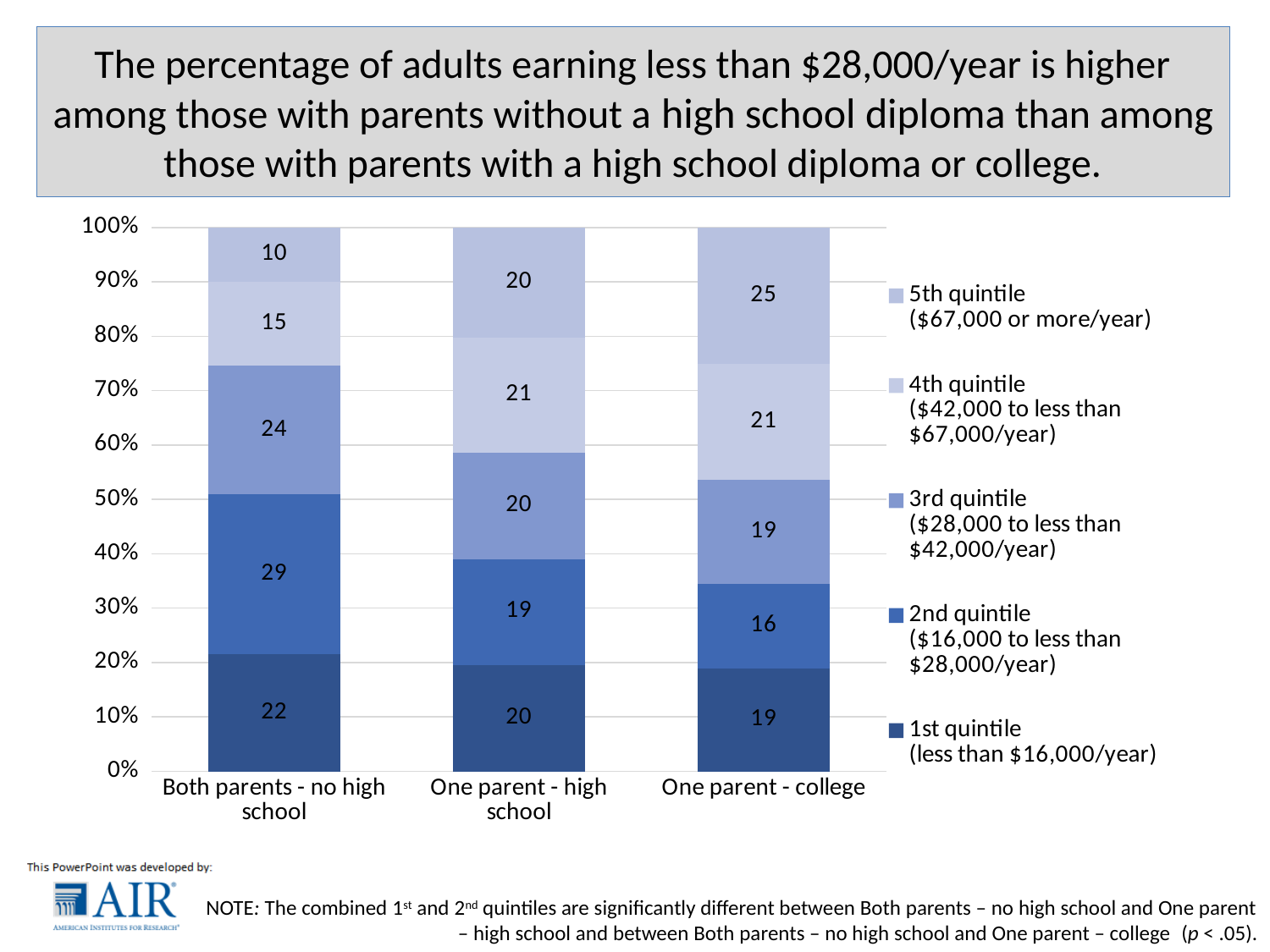

# The percentage of adults earning less than $28,000/year is higher among those with parents without a high school diploma than among those with parents with a high school diploma or college.

[unsupported chart]

NOTE: The combined 1st and 2nd quintiles are significantly different between Both parents – no high school and One parent – high school and between Both parents – no high school and One parent – college  (p < .05).